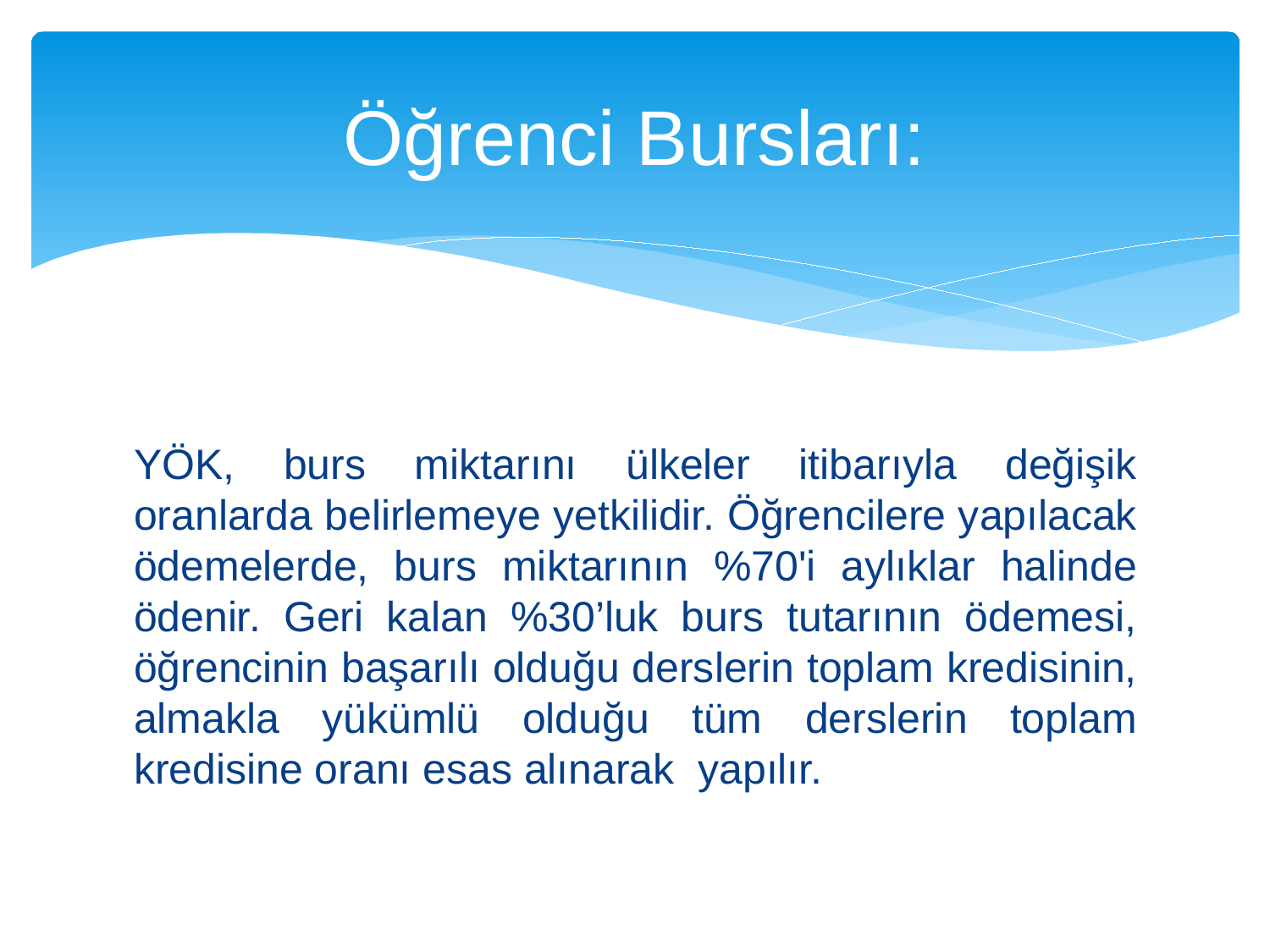

# Öğrenci Bursları:

YÖK, burs miktarını ülkeler itibarıyla değişik oranlarda belirlemeye yetkilidir. Öğrencilere yapılacak ödemelerde, burs miktarının %70'i aylıklar halinde ödenir. Geri kalan %30’luk burs tutarının ödemesi, öğrencinin başarılı olduğu derslerin toplam kredisinin, almakla yükümlü olduğu tüm derslerin toplam kredisine oranı esas alınarak  yapılır.